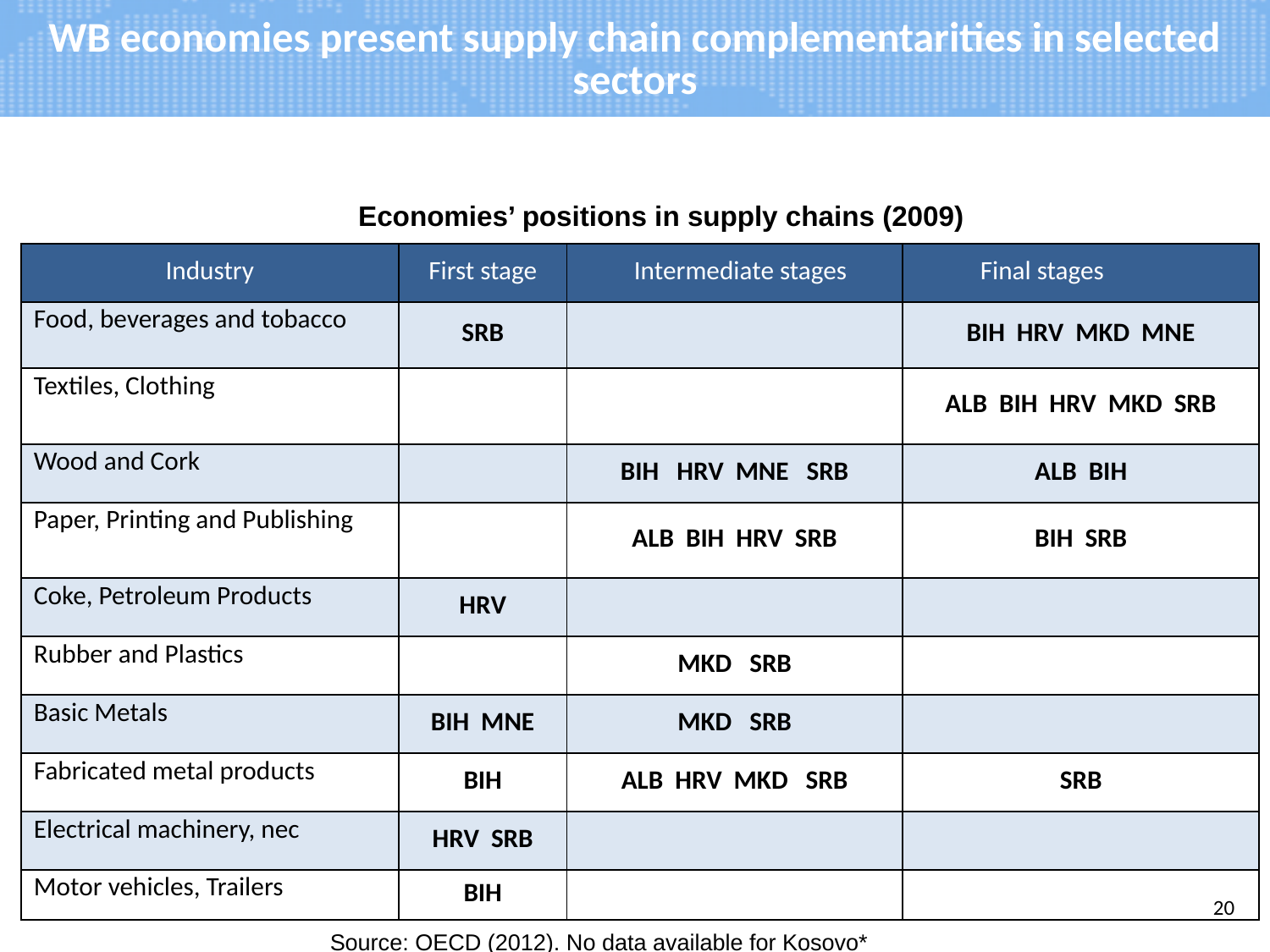

# WB economies present supply chain complementarities in selected sectors
Economies’ positions in supply chains (2009)
| Industry | First stage | Intermediate stages | Final stages |
| --- | --- | --- | --- |
| Food, beverages and tobacco | SRB |  | BIH HRV MKD MNE |
| Textiles, Clothing |  |  | ALB BIH HRV MKD SRB |
| Wood and Cork |  | BIH HRV MNE SRB | ALB BIH |
| Paper, Printing and Publishing |  | ALB BIH HRV SRB | BIH SRB |
| Coke, Petroleum Products | HRV |  |  |
| Rubber and Plastics |  | MKD SRB |  |
| Basic Metals | BIH MNE | MKD SRB |  |
| Fabricated metal products | BIH | ALB HRV MKD SRB | SRB |
| Electrical machinery, nec | HRV SRB |  |  |
| Motor vehicles, Trailers | BIH |  |  |
20
Source: OECD (2012). No data available for Kosovo*